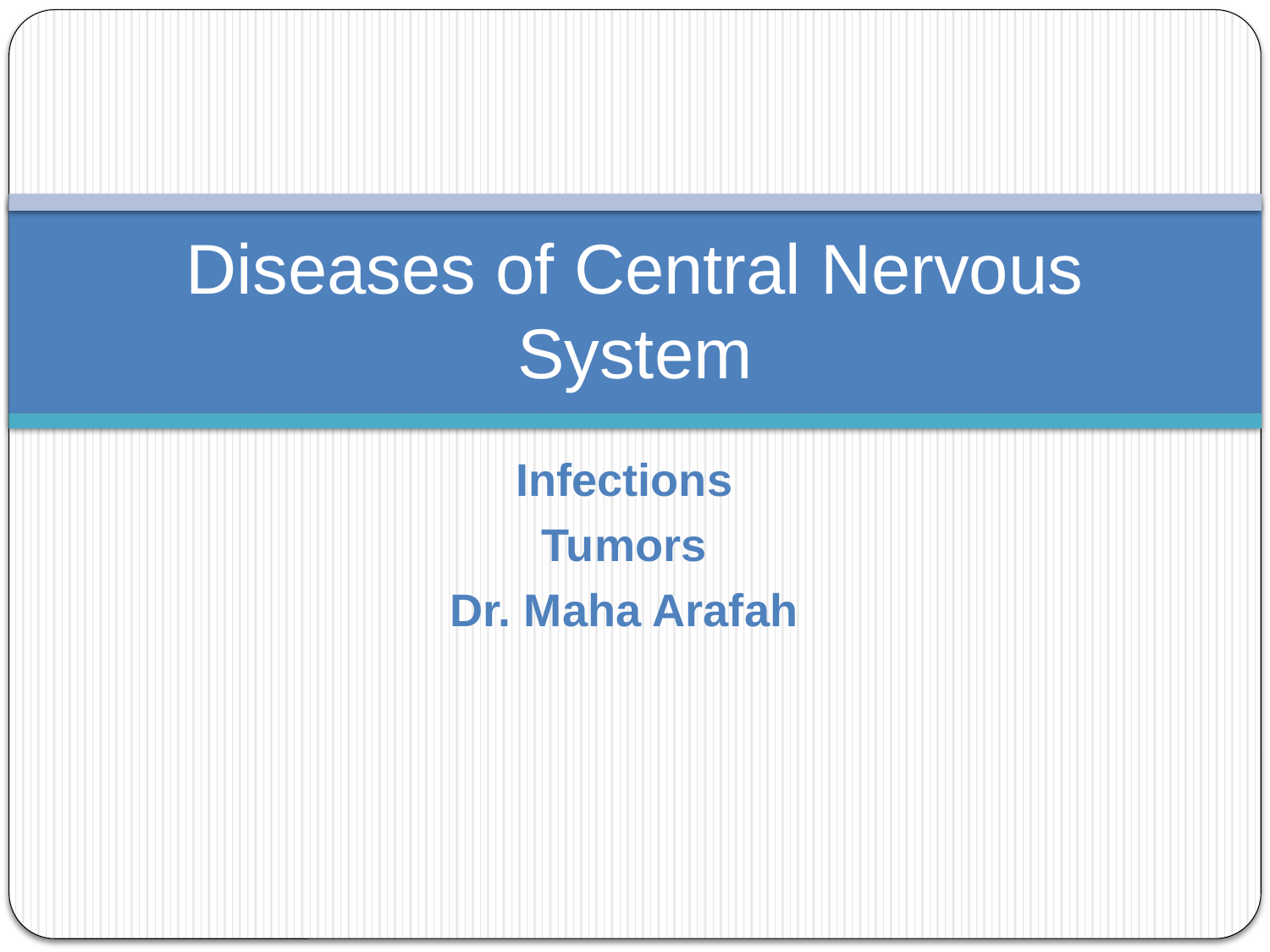

# Diseases of Central Nervous System
Infections
Tumors
Dr. Maha Arafah